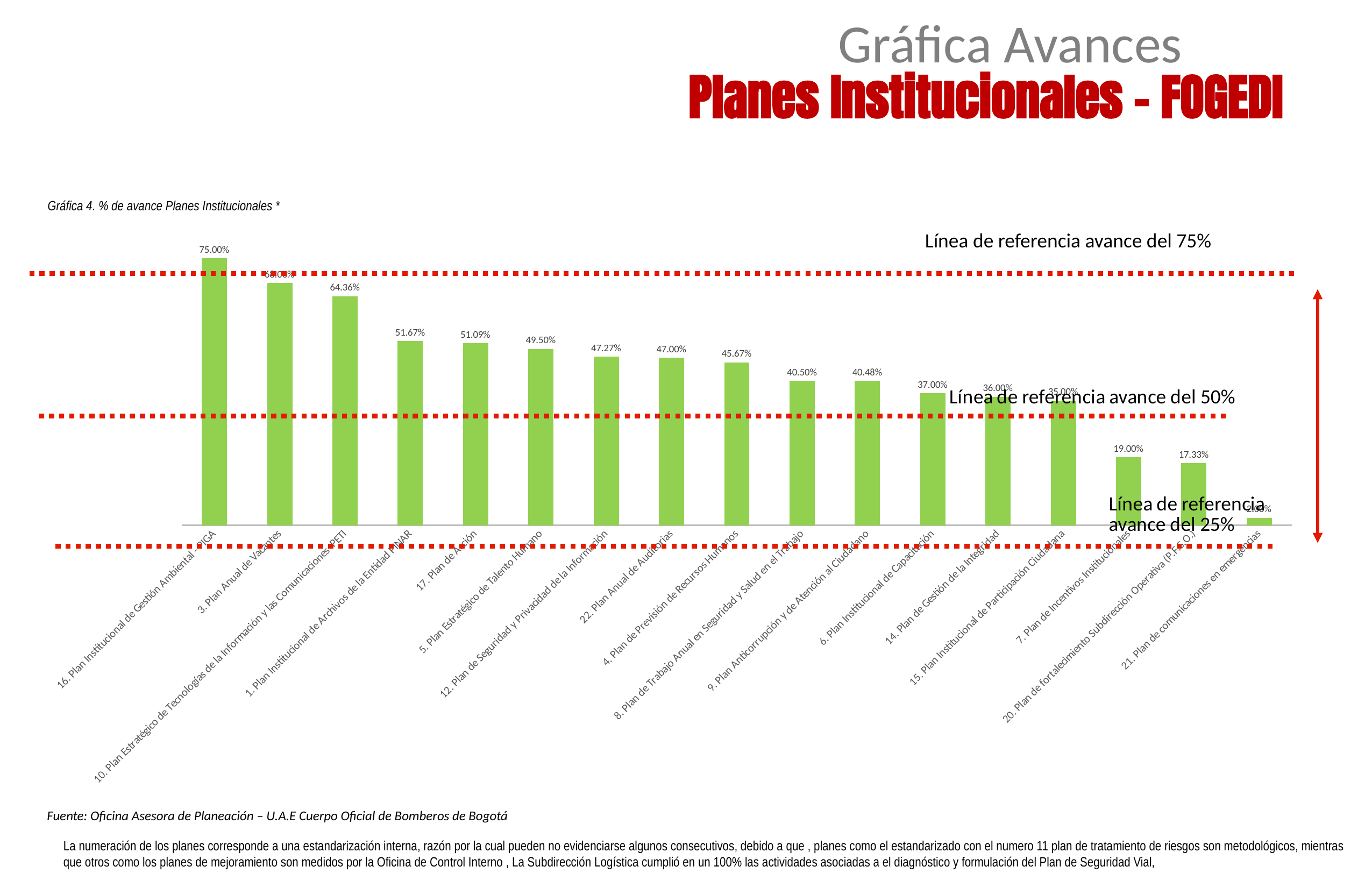

Gráfica Avances
Planes Institucionales - FOGEDI
Gráfica 4. % de avance Planes Institucionales *
Fuente: Oficina Asesora de Planeación – U.A.E Cuerpo Oficial de Bomberos de Bogotá
Línea de referencia avance del 75%

### Chart

| Category | Avance  |
|---|---|
| 16. Plan Institucional de Gestión Ambiental - PIGA | 0.75 |
| 3. Plan Anual de Vacantes | 0.6799999999999999 |
| 10. Plan Estratégico de Tecnologías de la Información y las Comunicaciones ­ PETI | 0.6435714285714285 |
| 1. Plan Institucional de Archivos de la Entidad ­PINAR | 0.5166666666666667 |
| 17. Plan de Acción | 0.510934605364568 |
| 5. Plan Estratégico de Talento Humano | 0.495 |
| 12. Plan de Seguridad y Privacidad de la Información | 0.4727272727272727 |
| 22. Plan Anual de Auditorias | 0.47 |
| 4. Plan de Previsión de Recursos Humanos | 0.4566666666666666 |
| 8. Plan de Trabajo Anual en Seguridad y Salud en el Trabajo | 0.40499999999999997 |
| 9. Plan Anticorrupción y de Atención al Ciudadano | 0.40479565217391306 |
| 6. Plan Institucional de Capacitación | 0.37 |
| 14. Plan de Gestión de la Integridad | 0.36 |
| 15. Plan Institucional de Participación Ciudadana | 0.35 |
| 7. Plan de Incentivos Institucionales | 0.19 |
| 20. Plan de fortalecimiento Subdirección Operativa (P.F.S.O.) | 0.17333333333333334 |
| 21. Plan de comunicaciones en emergencias | 0.02 |
La numeración de los planes corresponde a una estandarización interna, razón por la cual pueden no evidenciarse algunos consecutivos, debido a que , planes como el estandarizado con el numero 11 plan de tratamiento de riesgos son metodológicos, mientras que otros como los planes de mejoramiento son medidos por la Oficina de Control Interno , La Subdirección Logística cumplió en un 100% las actividades asociadas a el diagnóstico y formulación del Plan de Seguridad Vial,